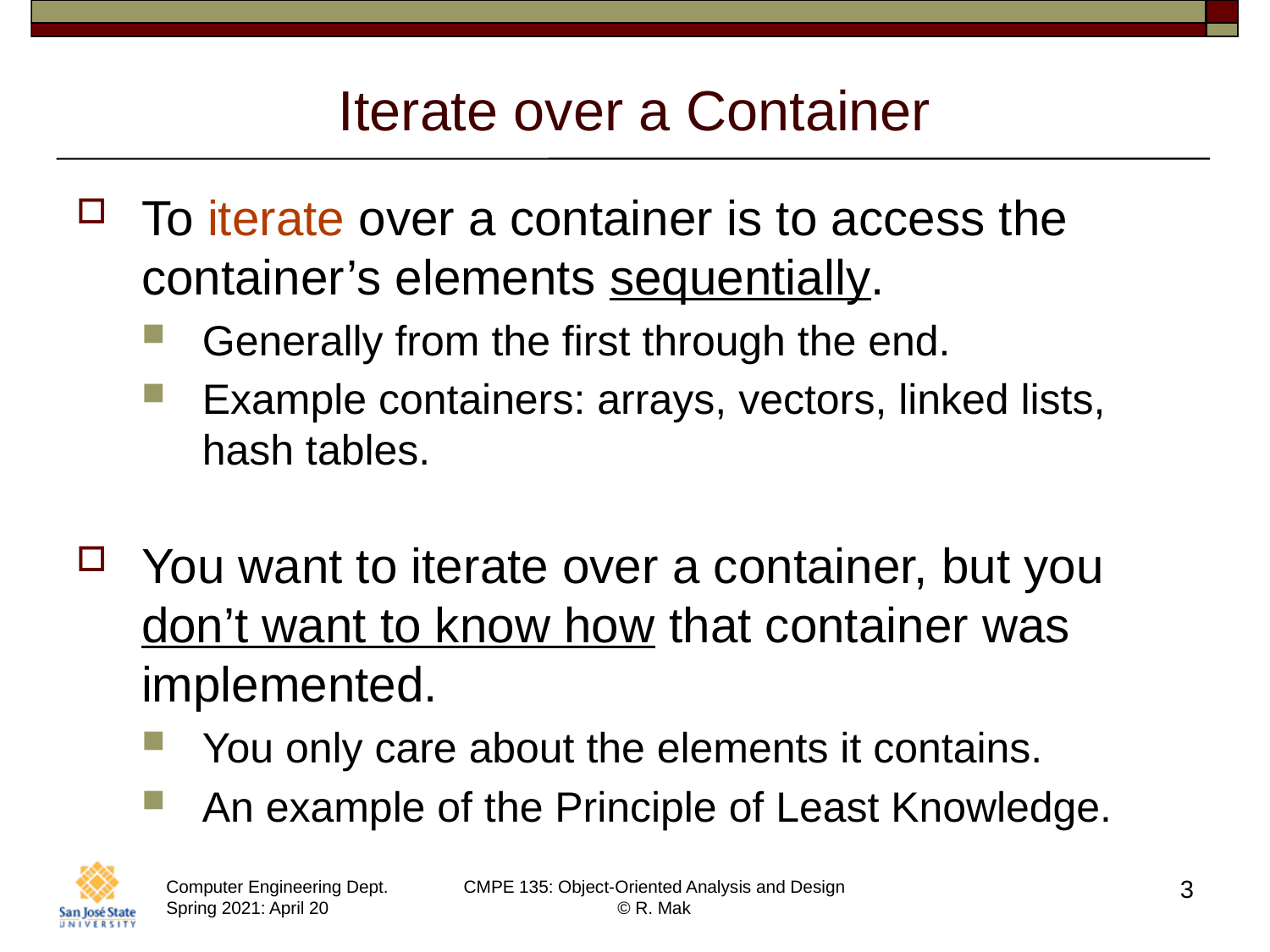

# Iterate over a Container
To iterate over a container is to access the container’s elements sequentially.
Generally from the first through the end.
Example containers: arrays, vectors, linked lists, hash tables.

You want to iterate over a container, but you don’t want to know how that container was implemented.
You only care about the elements it contains.
An example of the Principle of Least Knowledge.
3